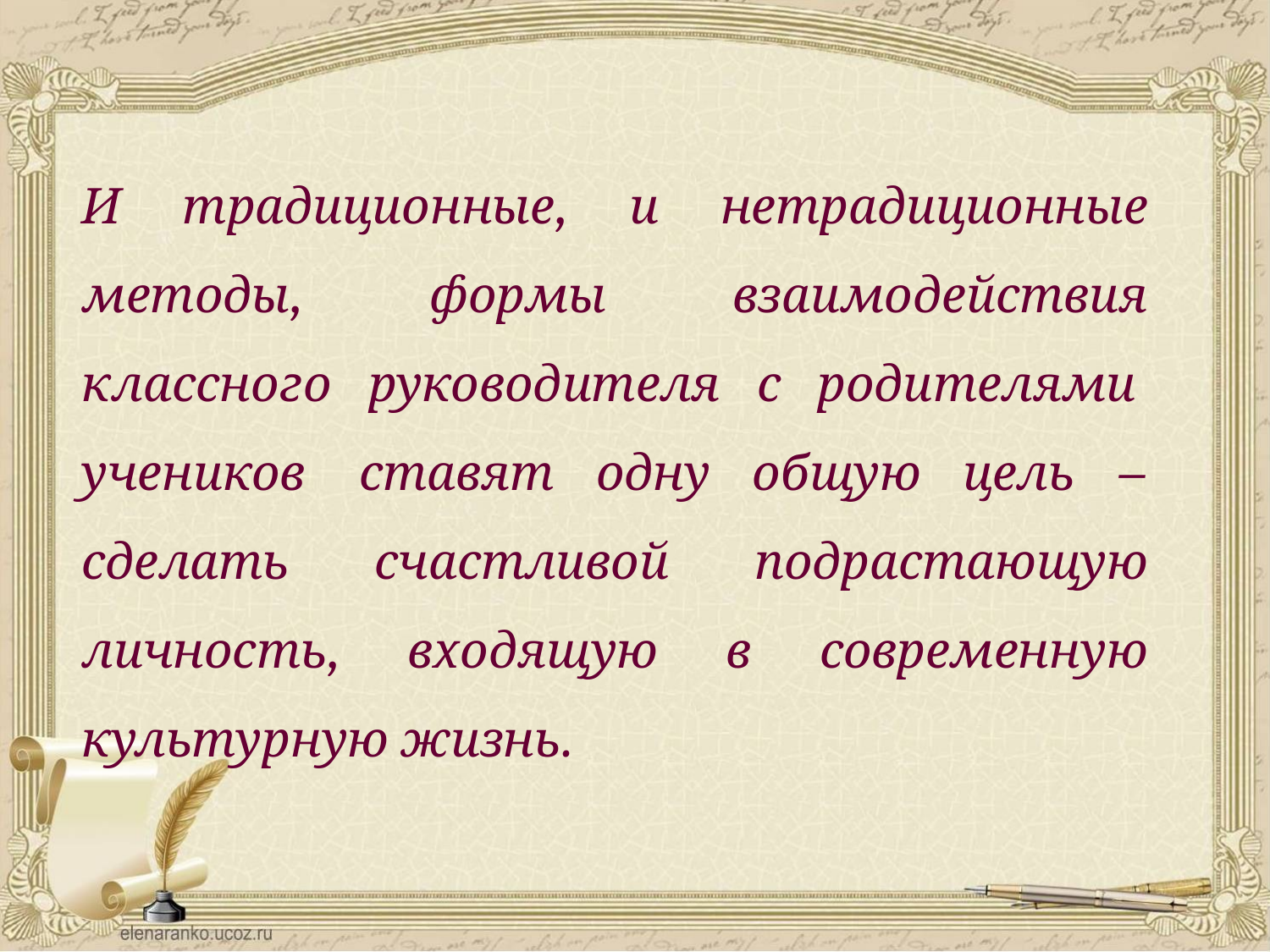

И традиционные, и нетрадиционные методы, формы взаимодействия классного  руководителя  с  родителями  учеников  ставят одну общую цель – сделать счастливой подрастающую личность, входящую в современную культурную жизнь.